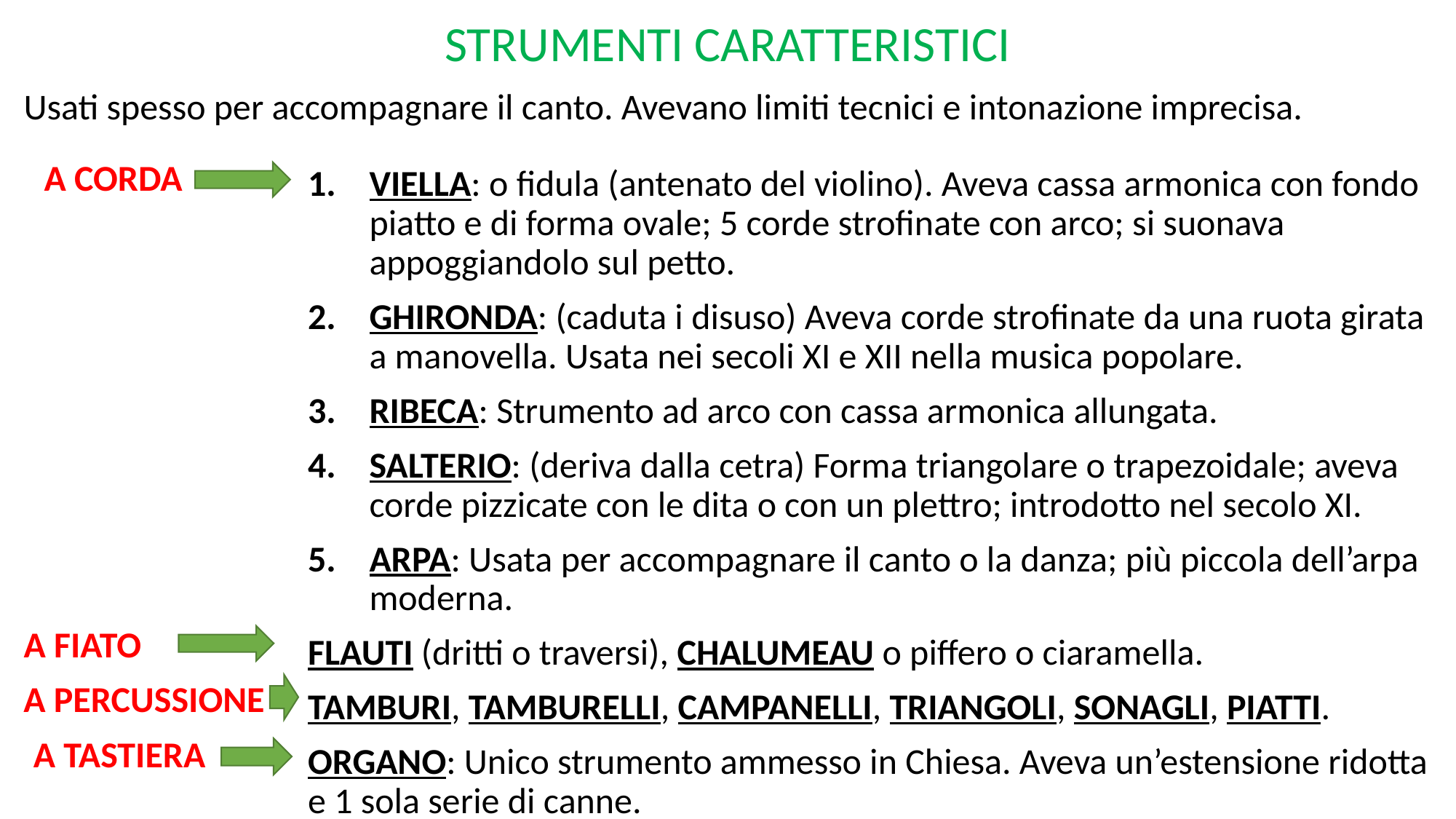

# STRUMENTI CARATTERISTICI
Usati spesso per accompagnare il canto. Avevano limiti tecnici e intonazione imprecisa.
A CORDA
VIELLA: o fidula (antenato del violino). Aveva cassa armonica con fondo piatto e di forma ovale; 5 corde strofinate con arco; si suonava appoggiandolo sul petto.
GHIRONDA: (caduta i disuso) Aveva corde strofinate da una ruota girata a manovella. Usata nei secoli XI e XII nella musica popolare.
RIBECA: Strumento ad arco con cassa armonica allungata.
SALTERIO: (deriva dalla cetra) Forma triangolare o trapezoidale; aveva corde pizzicate con le dita o con un plettro; introdotto nel secolo XI.
ARPA: Usata per accompagnare il canto o la danza; più piccola dell’arpa moderna.
FLAUTI (dritti o traversi), CHALUMEAU o piffero o ciaramella.
TAMBURI, TAMBURELLI, CAMPANELLI, TRIANGOLI, SONAGLI, PIATTI.
ORGANO: Unico strumento ammesso in Chiesa. Aveva un’estensione ridotta e 1 sola serie di canne.

A FIATO

A PERCUSSIONE

A TASTIERA